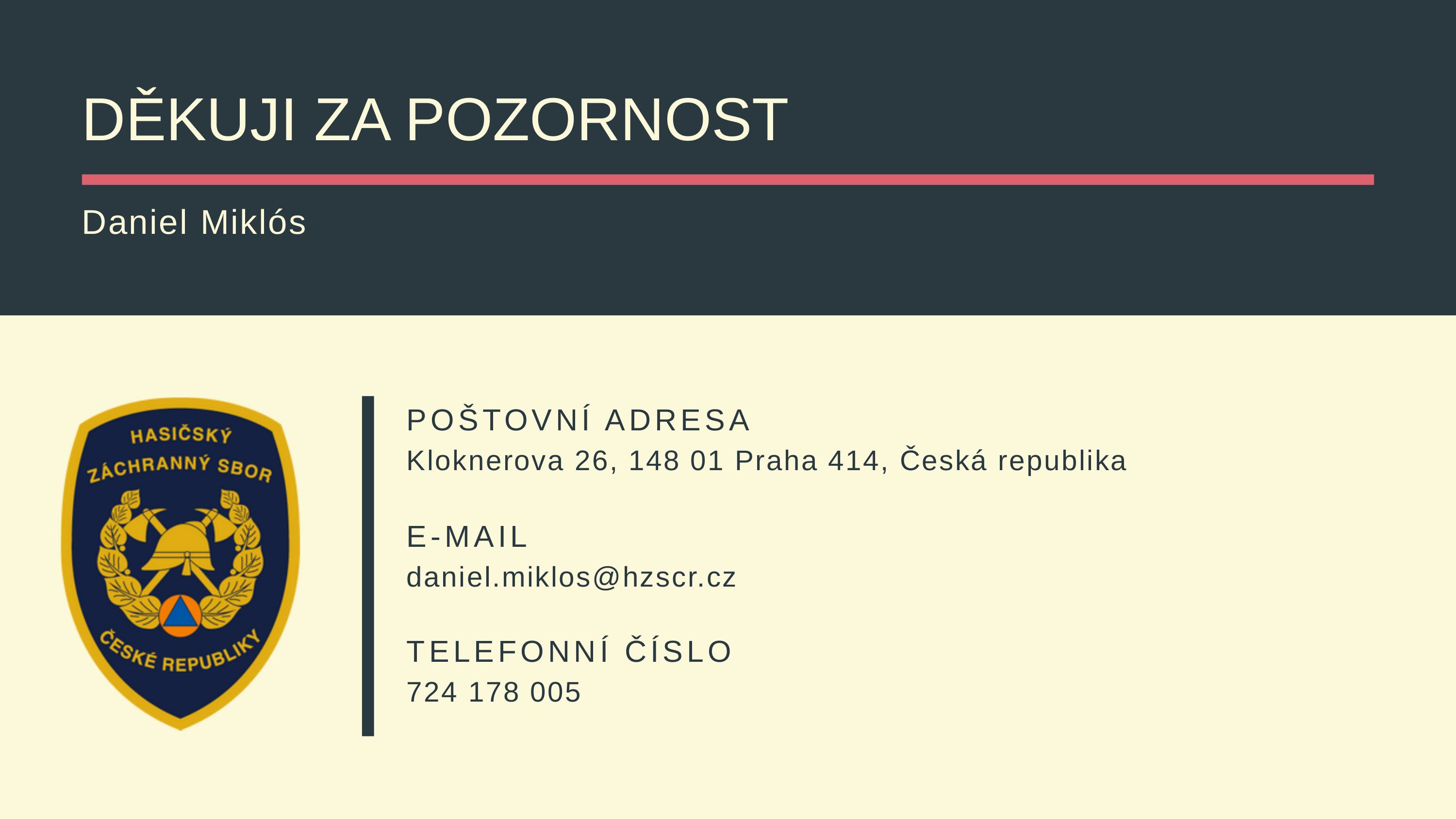

DĚKUJI ZA POZORNOST

Daniel Miklós

POŠTOVNÍ ADRESA
Kloknerova 26, 148 01 Praha 414, Česká republika
E-MAIL
daniel.miklos@hzscr.cz
TELEFONNÍ ČÍSLO
724 178 005